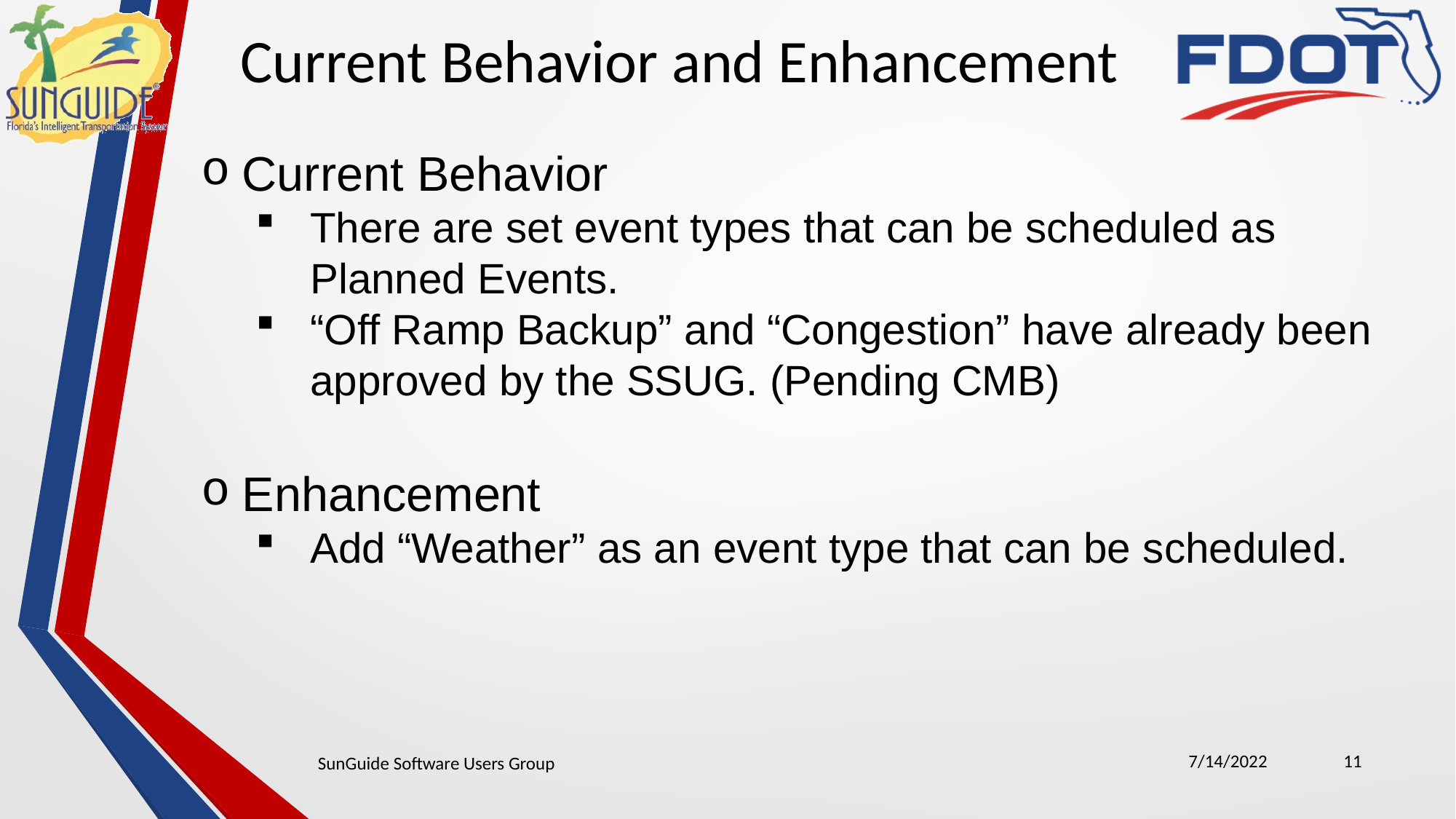

Current Behavior and Enhancement
Current Behavior
There are set event types that can be scheduled as Planned Events.
“Off Ramp Backup” and “Congestion” have already been approved by the SSUG. (Pending CMB)

Enhancement
Add “Weather” as an event type that can be scheduled.

7/14/2022
11
SunGuide Software Users Group